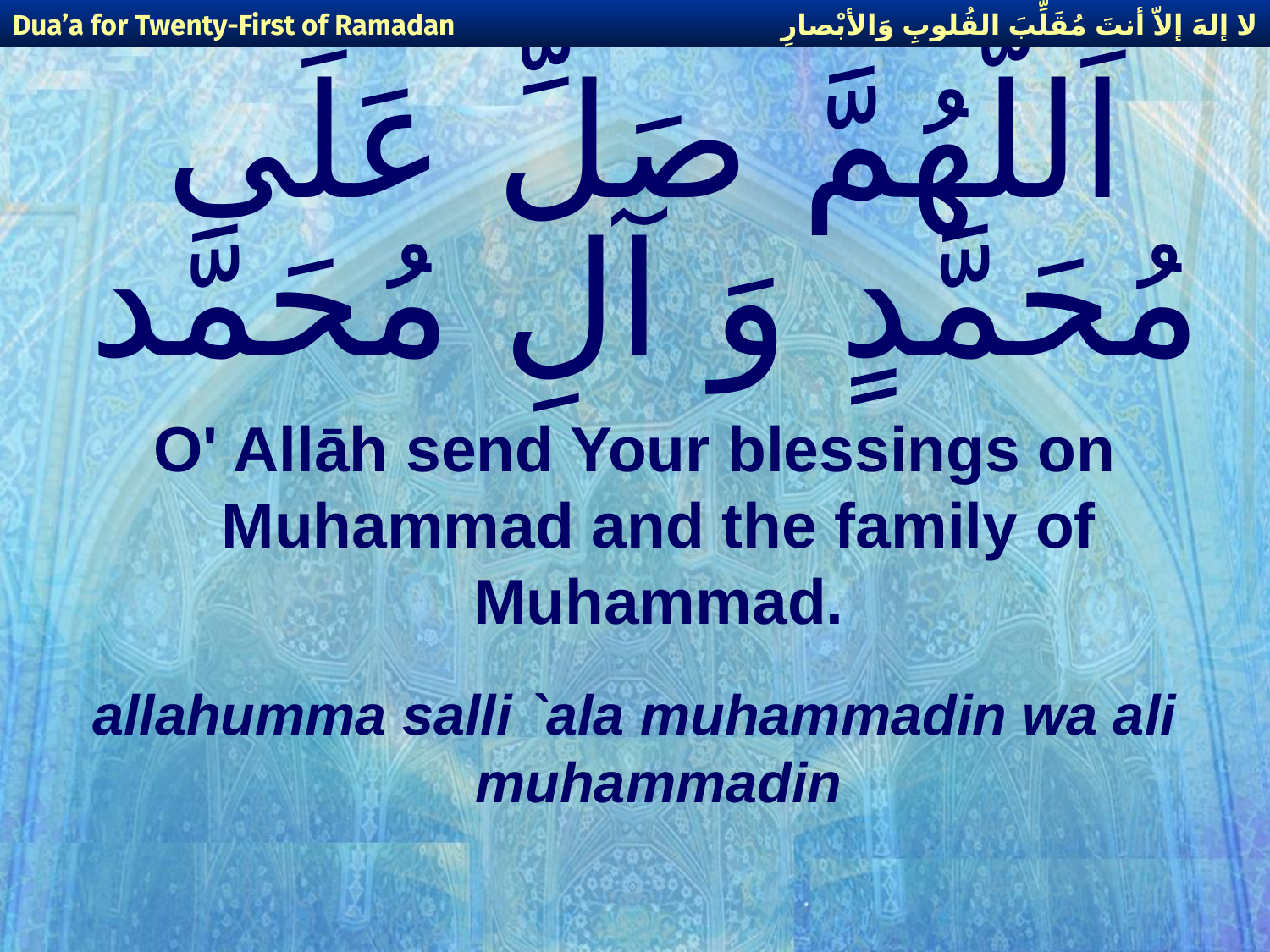

لا إلهَ إلاّ أنتَ مُقَلِّبَ القُلوبِ وَالأبْصارِ
Dua’a for Twenty-First of Ramadan
# اَللَّهُمَّ صَلِّ عَلَى مُحَمَّدٍ وَ آلِ مُحَمَّد
O' Allāh send Your blessings on Muhammad and the family of Muhammad.
allahumma salli `ala muhammadin wa ali muhammadin